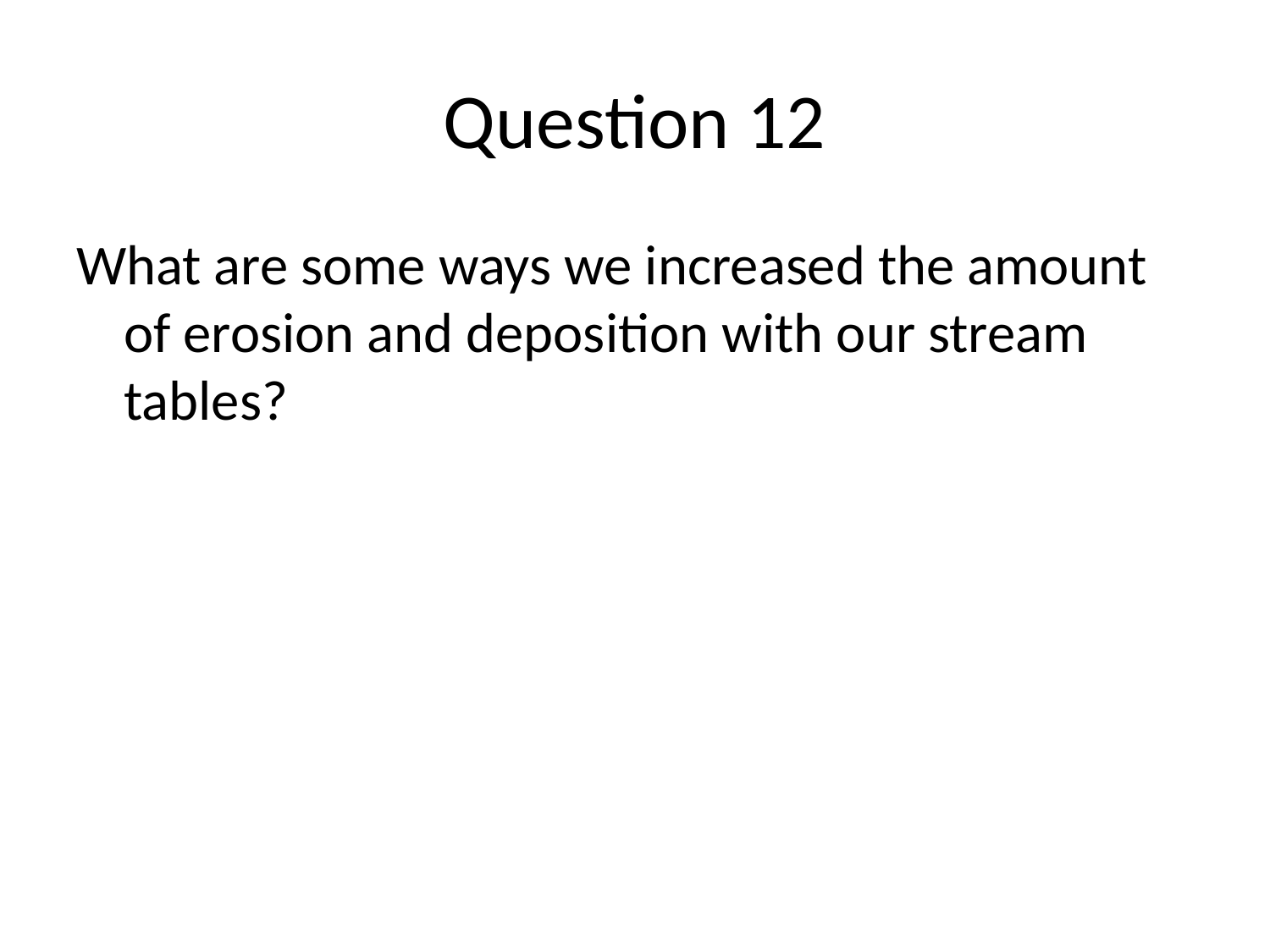

# Question 12
What are some ways we increased the amount of erosion and deposition with our stream tables?